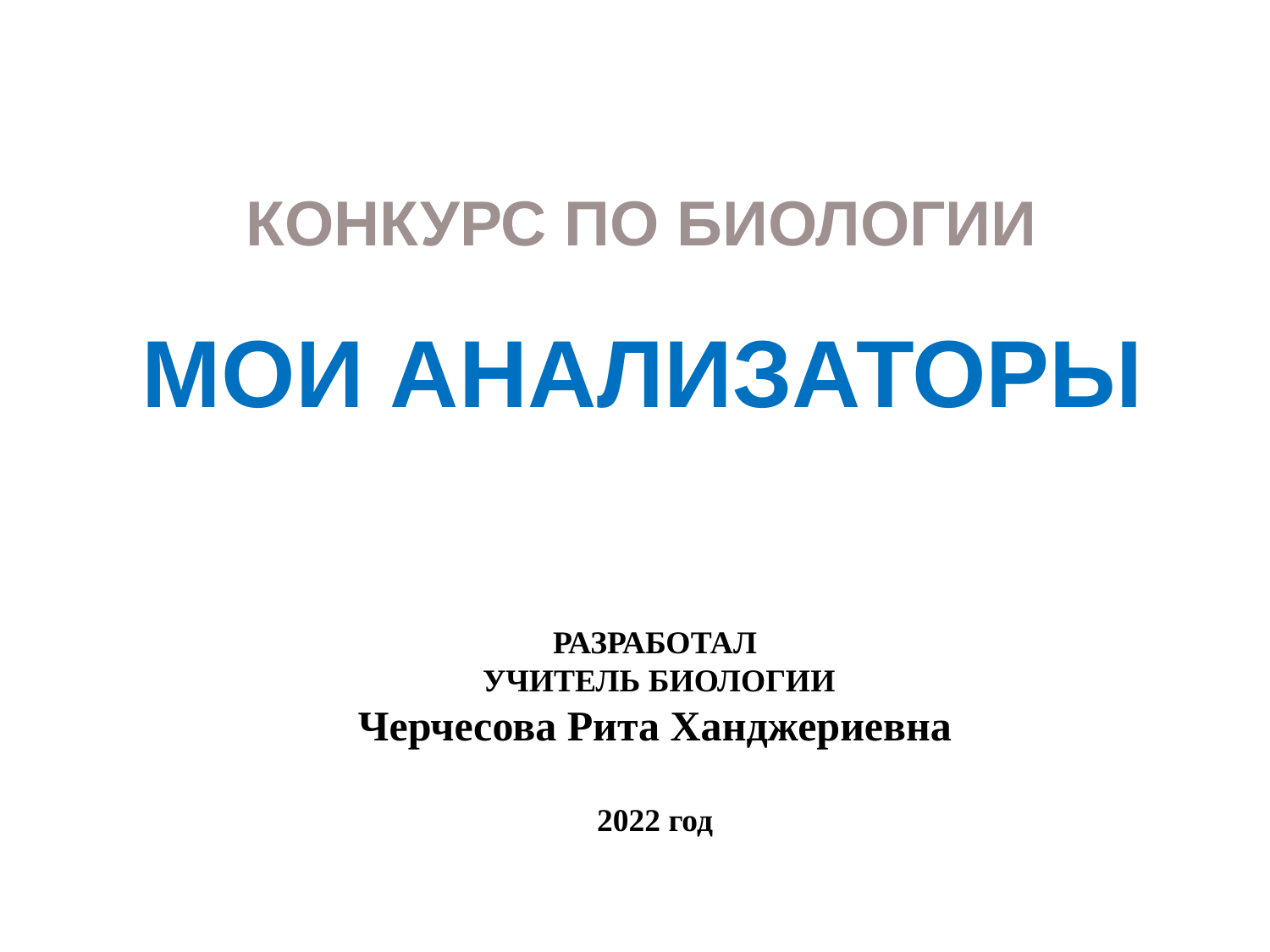

КОНКУРС ПО БИОЛОГИИ
МОИ АНАЛИЗАТОРЫ
РАЗРАБОТАЛ
 УЧИТЕЛЬ БИОЛОГИИ
Черчесова Рита Ханджериевна

2022 год